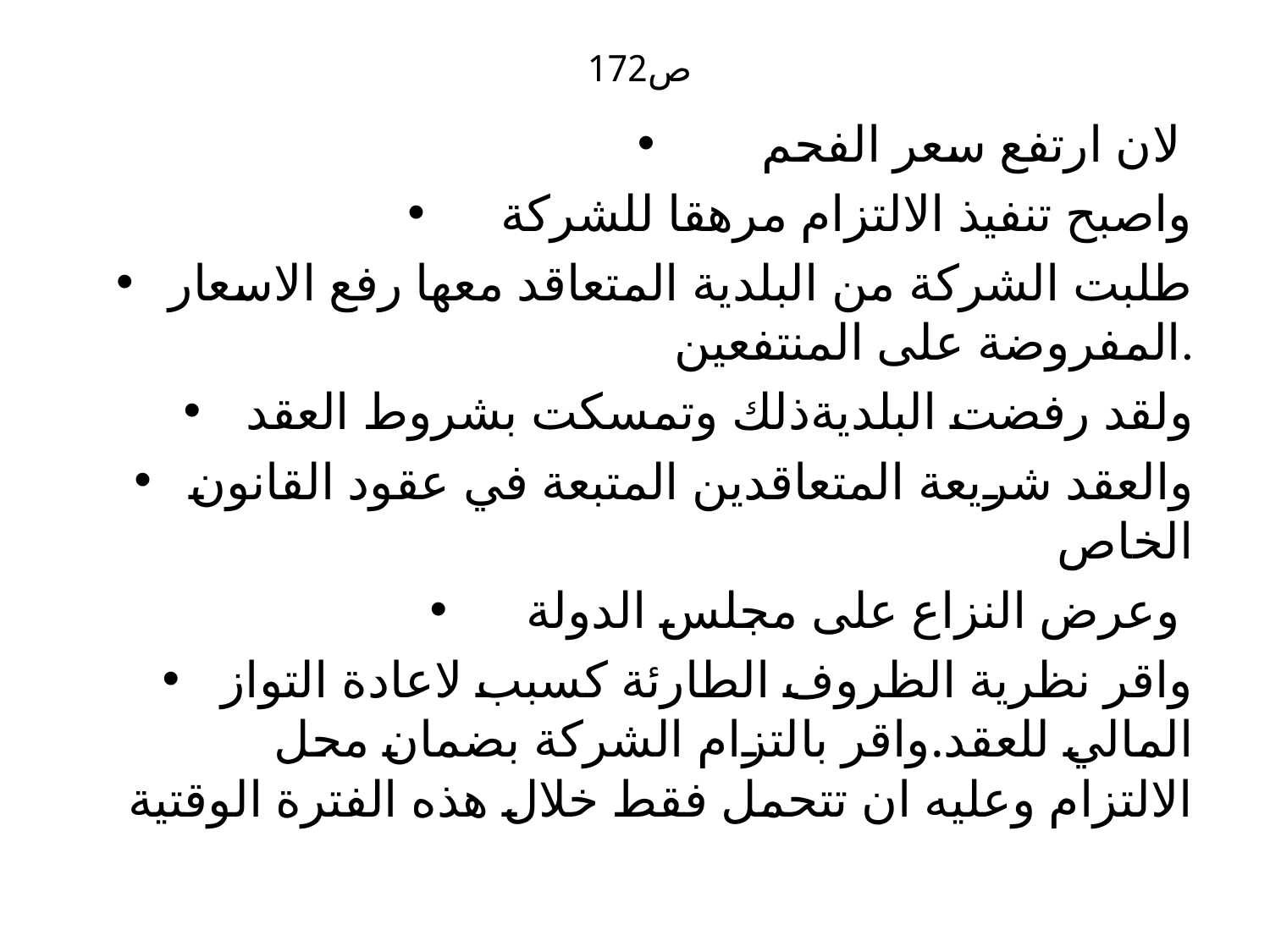

# ص172
لان ارتفع سعر الفحم
واصبح تنفيذ الالتزام مرهقا للشركة
طلبت الشركة من البلدية المتعاقد معها رفع الاسعار المفروضة على المنتفعين.
ولقد رفضت البلديةذلك وتمسكت بشروط العقد
والعقد شريعة المتعاقدين المتبعة في عقود القانون الخاص
وعرض النزاع على مجلس الدولة
واقر نظرية الظروف الطارئة كسبب لاعادة التواز المالي للعقد.واقر بالتزام الشركة بضمان محل الالتزام وعليه ان تتحمل فقط خلال هذه الفترة الوقتية